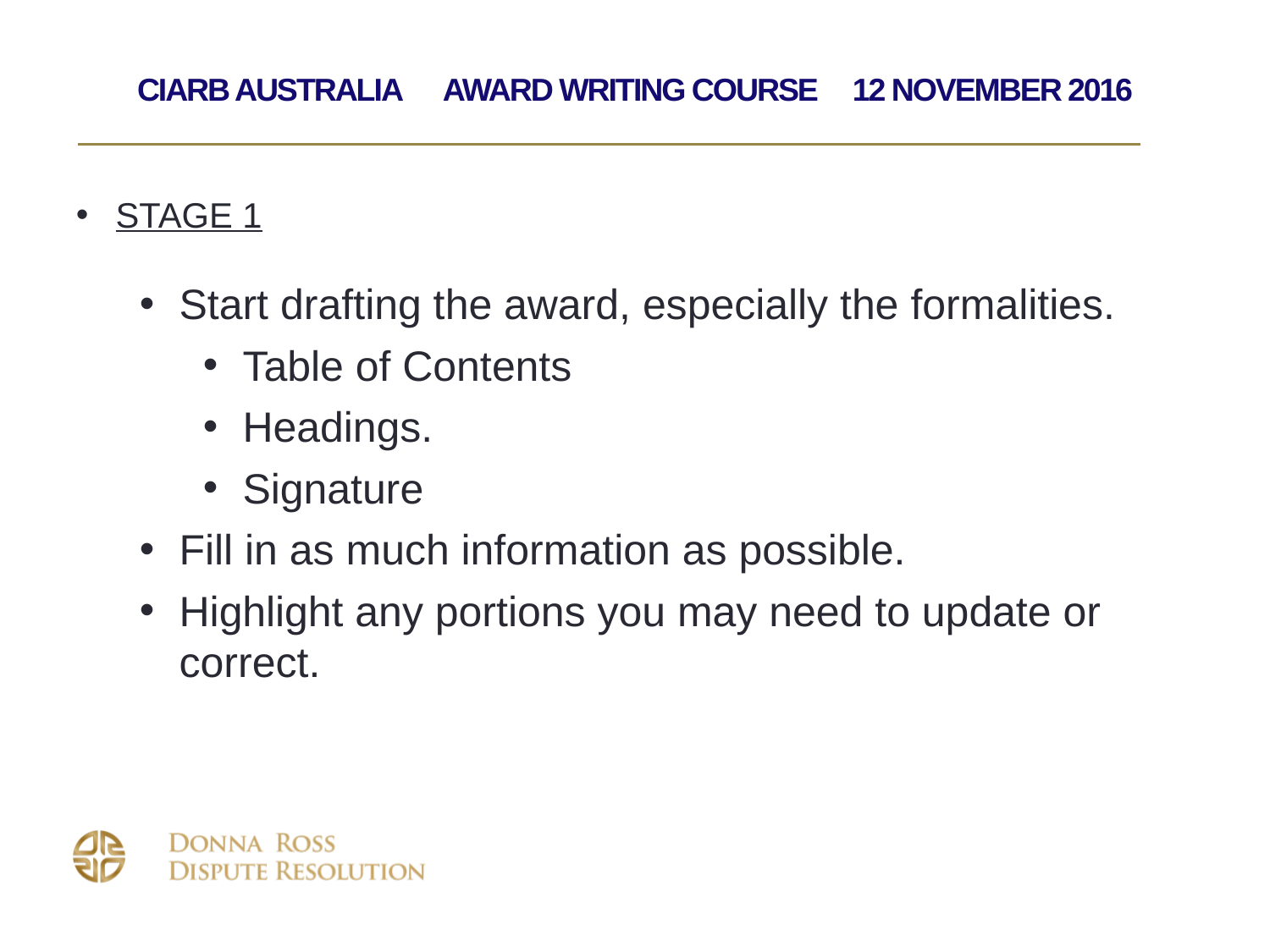

# CIArb Australia      Award Writing Course     12 November 2016

STAGE 1

Start drafting the award, especially the formalities.
Table of Contents
Headings.
Signature
Fill in as much information as possible.
Highlight any portions you may need to update or correct.